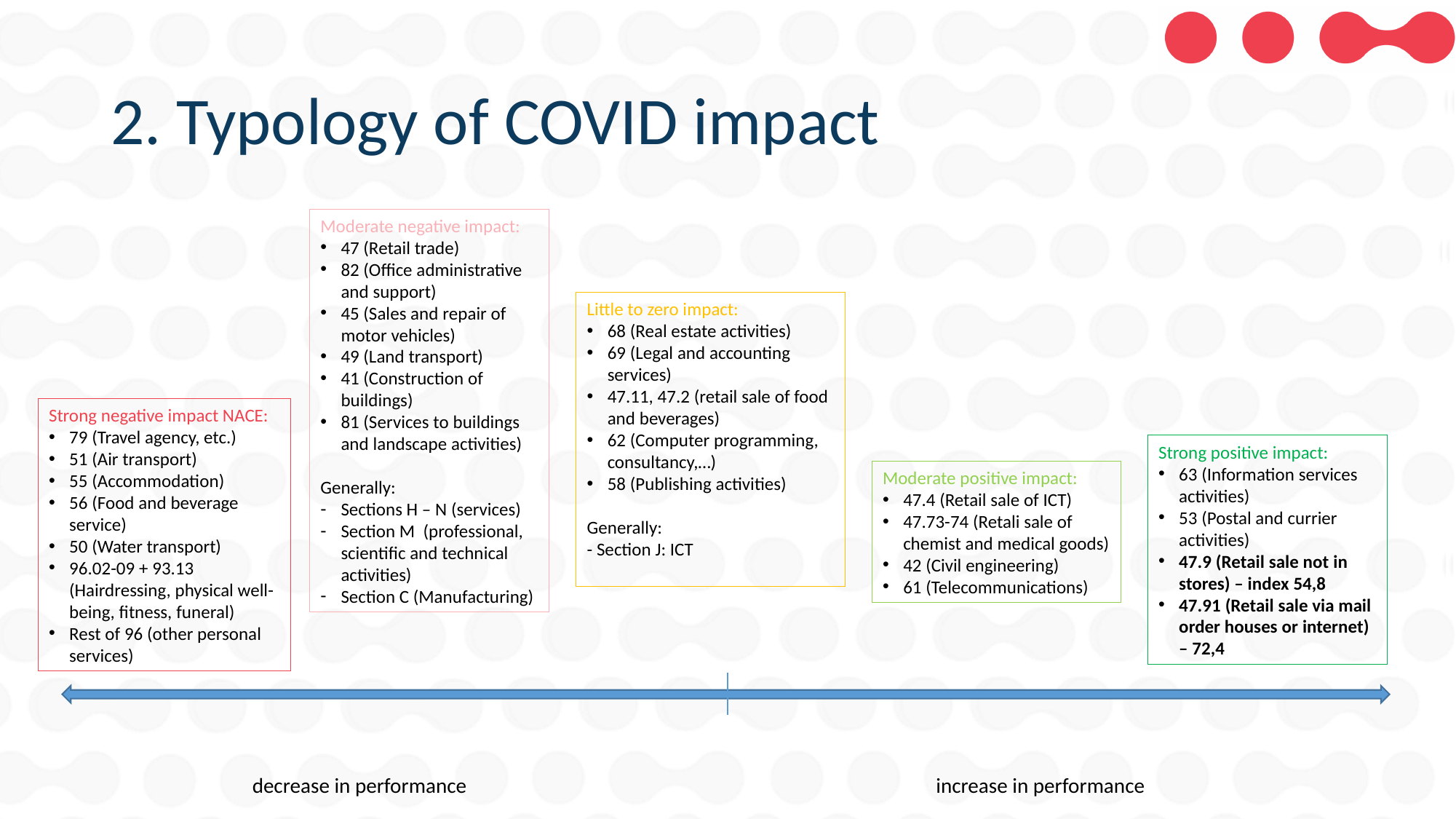

# 2. Typology of COVID impact
Moderate negative impact:
47 (Retail trade)
82 (Office administrative and support)
45 (Sales and repair of motor vehicles)
49 (Land transport)
41 (Construction of buildings)
81 (Services to buildings and landscape activities)

Generally:
Sections H – N (services)
Section M  (professional, scientific and technical activities)
Section C (Manufacturing)
Little to zero impact:
68 (Real estate activities)
69 (Legal and accounting services)
47.11, 47.2 (retail sale of food and beverages)
62 (Computer programming, consultancy,…)
58 (Publishing activities)

Generally:
- Section J: ICT

Strong negative impact NACE:
79 (Travel agency, etc.)
51 (Air transport)
55 (Accommodation)
56 (Food and beverage service)
50 (Water transport)
96.02-09 + 93.13 (Hairdressing, physical well-being, fitness, funeral)
Rest of 96 (other personal services)
Strong positive impact:
63 (Information services activities)
53 (Postal and currier activities)
47.9 (Retail sale not in stores) – index 54,8
47.91 (Retail sale via mail order houses or internet) – 72,4
Moderate positive impact:
47.4 (Retail sale of ICT)
47.73-74 (Retali sale of chemist and medical goods)
42 (Civil engineering)
61 (Telecommunications)

increase in performance
decrease in performance